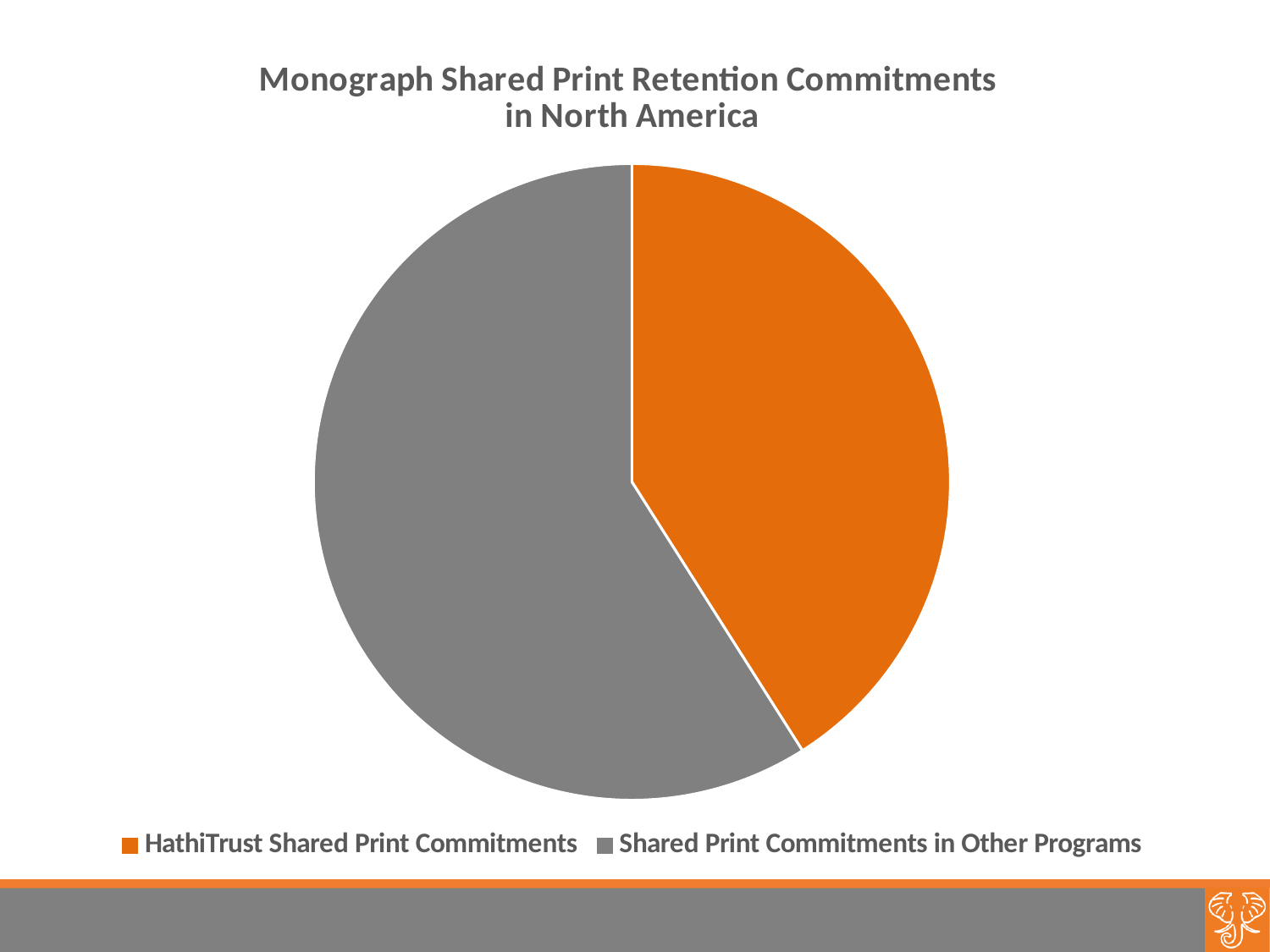

### Chart: Monograph Shared Print Retention Commitments
in North America

| Category |  |
|---|---|
| HathiTrust Shared Print Commitments | 16.4 |
| Shared Print Commitments in Other Programs | 23.6 |